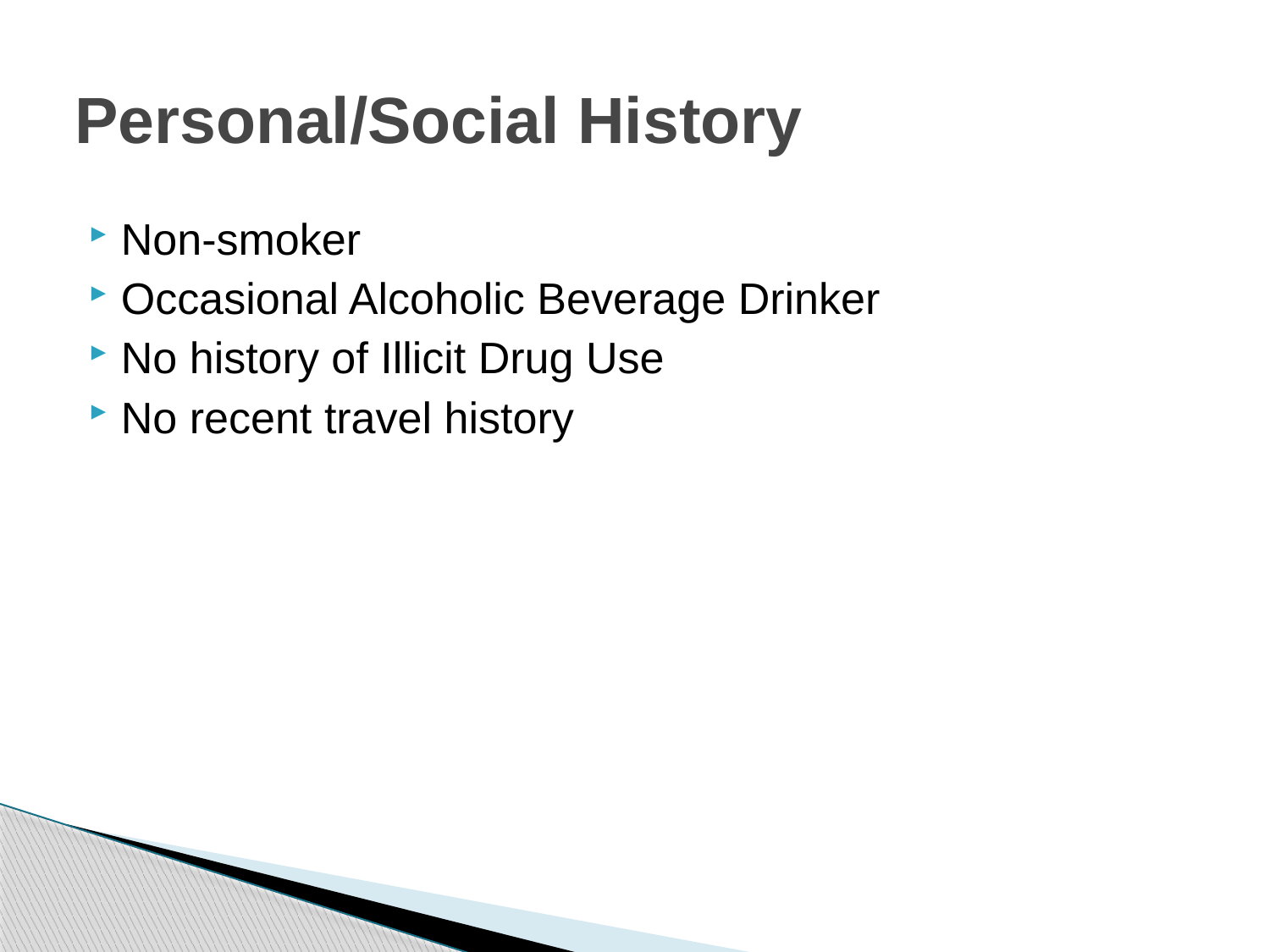

# Personal/Social History
Non-smoker
Occasional Alcoholic Beverage Drinker
No history of Illicit Drug Use
No recent travel history